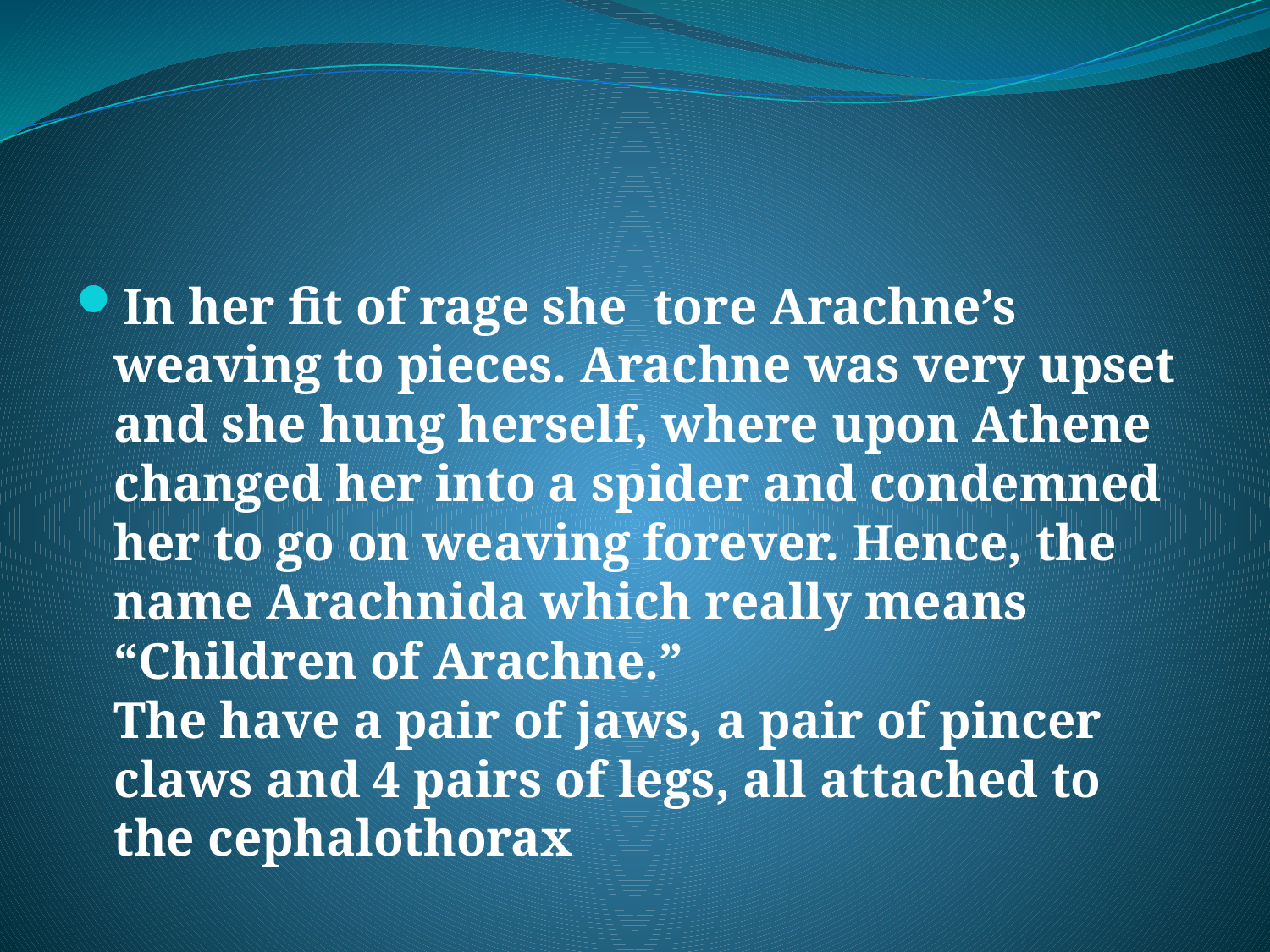

#
In her fit of rage she  tore Arachne’s weaving to pieces. Arachne was very upset and she hung herself, where upon Athene changed her into a spider and condemned her to go on weaving forever. Hence, the name Arachnida which really means “Children of Arachne.”
The have a pair of jaws, a pair of pincer claws and 4 pairs of legs, all attached to the cephalothorax